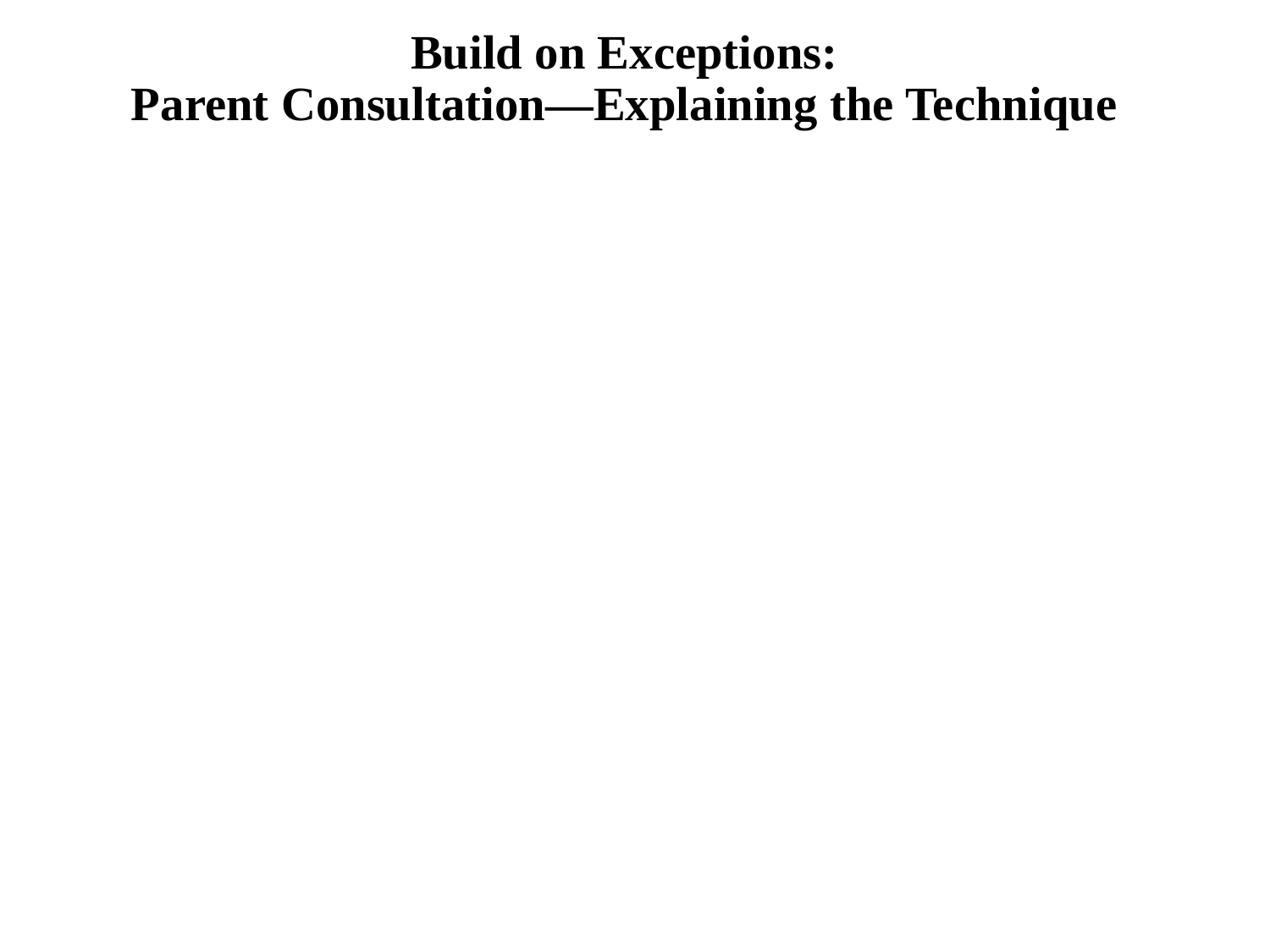

# Build on Exceptions: Parent Consultation—Explaining the Technique